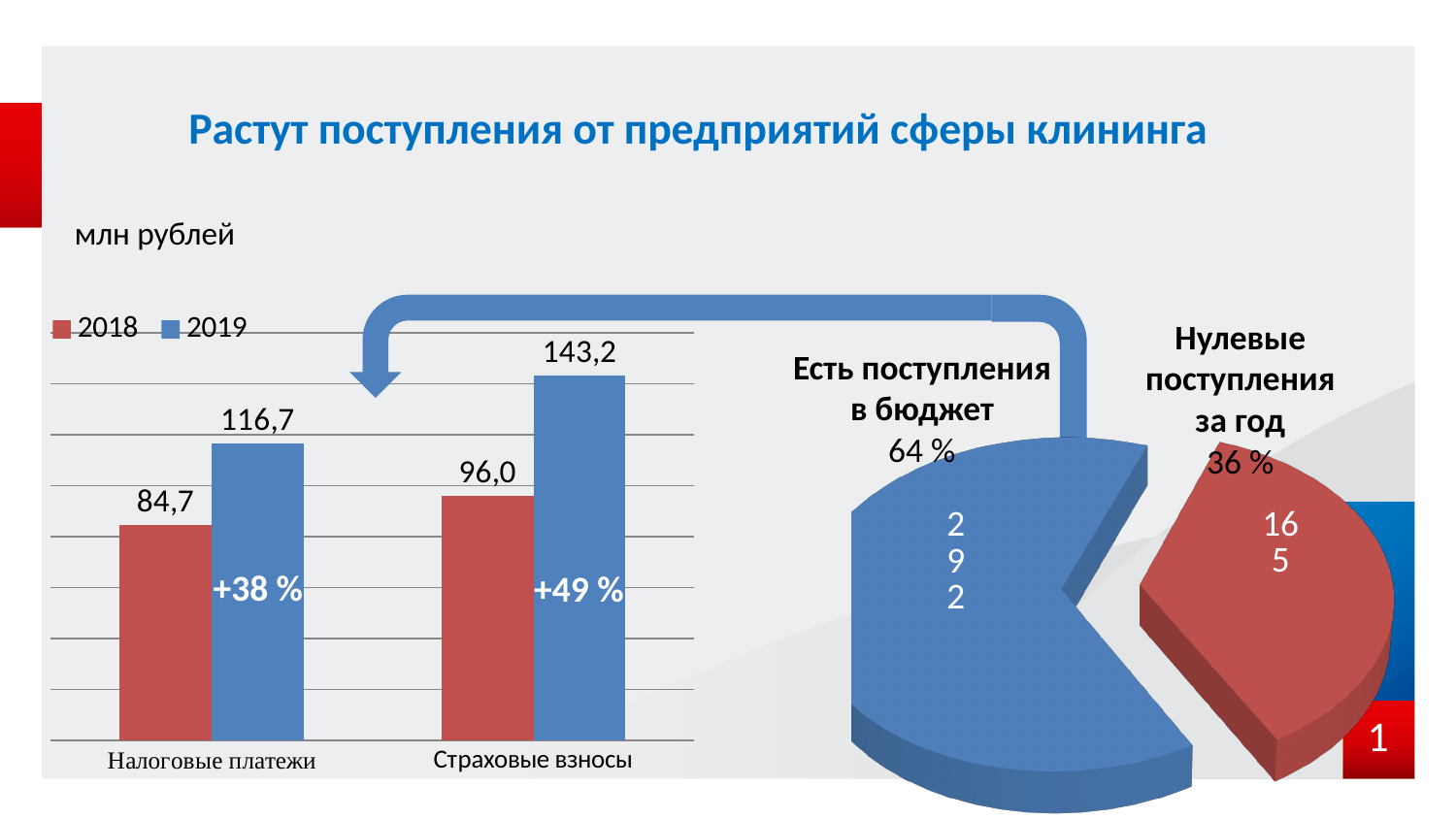

# Растут поступления от предприятий сферы клининга
млн рублей

### Chart

| Category | 2018 | 2019 |
|---|---|---|
| Налоговые поступления | 84.7 | 116.7 |
| Страховые взносы | 96.0 | 143.2 |
Нулевые поступления
за год
36 %
Есть поступления
в бюджет
64 %

[unsupported chart]

+38 %
+49 %
1